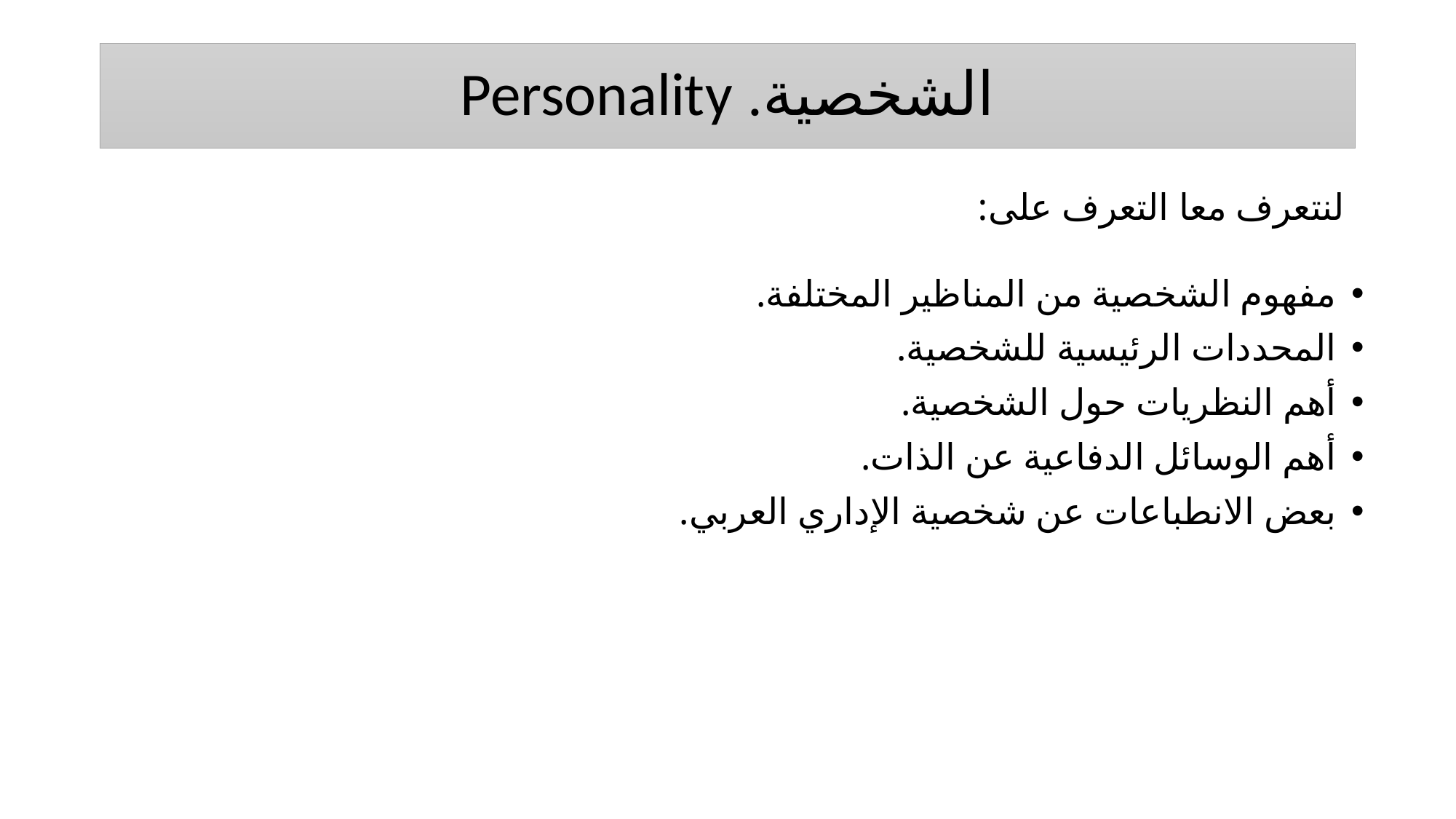

# الشخصية. Personality
لنتعرف معا التعرف على:
مفهوم الشخصية من المناظير المختلفة.
المحددات الرئيسية للشخصية.
أهم النظريات حول الشخصية.
أهم الوسائل الدفاعية عن الذات.
بعض الانطباعات عن شخصية الإداري العربي.